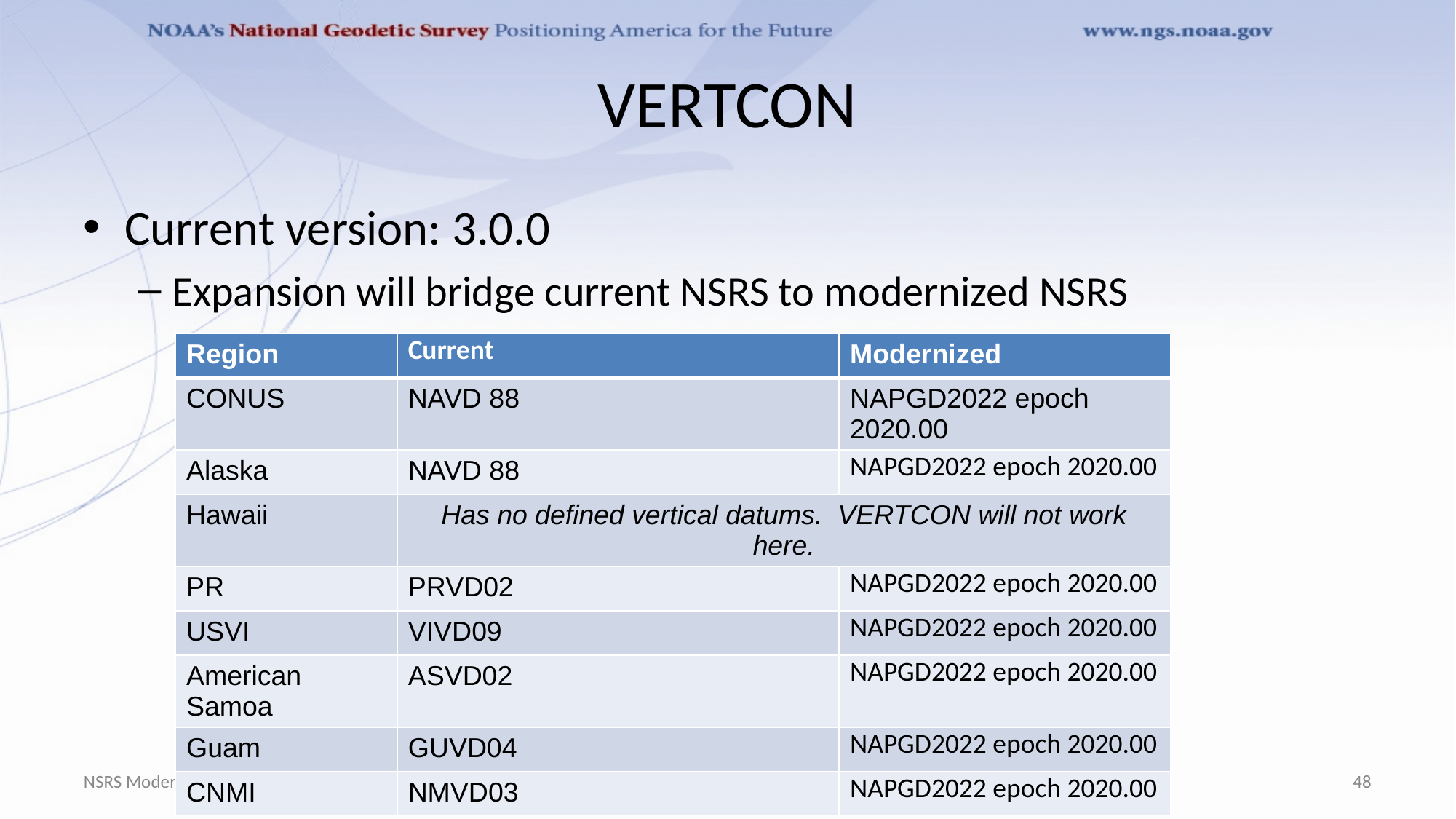

# VERTCON
Current version: 3.0.0
Expansion will bridge current NSRS to modernized NSRS

| Region | Current | Modernized |
| --- | --- | --- |
| CONUS | NAVD 88 | NAPGD2022 epoch 2020.00 |
| Alaska | NAVD 88 | NAPGD2022 epoch 2020.00 |
| Hawaii | Has no defined vertical datums. VERTCON will not work here. |  |
| PR | PRVD02 | NAPGD2022 epoch 2020.00 |
| USVI | VIVD09 | NAPGD2022 epoch 2020.00 |
| American Samoa | ASVD02 | NAPGD2022 epoch 2020.00 |
| Guam | GUVD04 | NAPGD2022 epoch 2020.00 |
| CNMI | NMVD03 | NAPGD2022 epoch 2020.00 |
NSRS Modernization
GEOGOV Summit, 6-8 September 2023,                           Hyatt Regency Dulles, Virginia U.S.A.
48